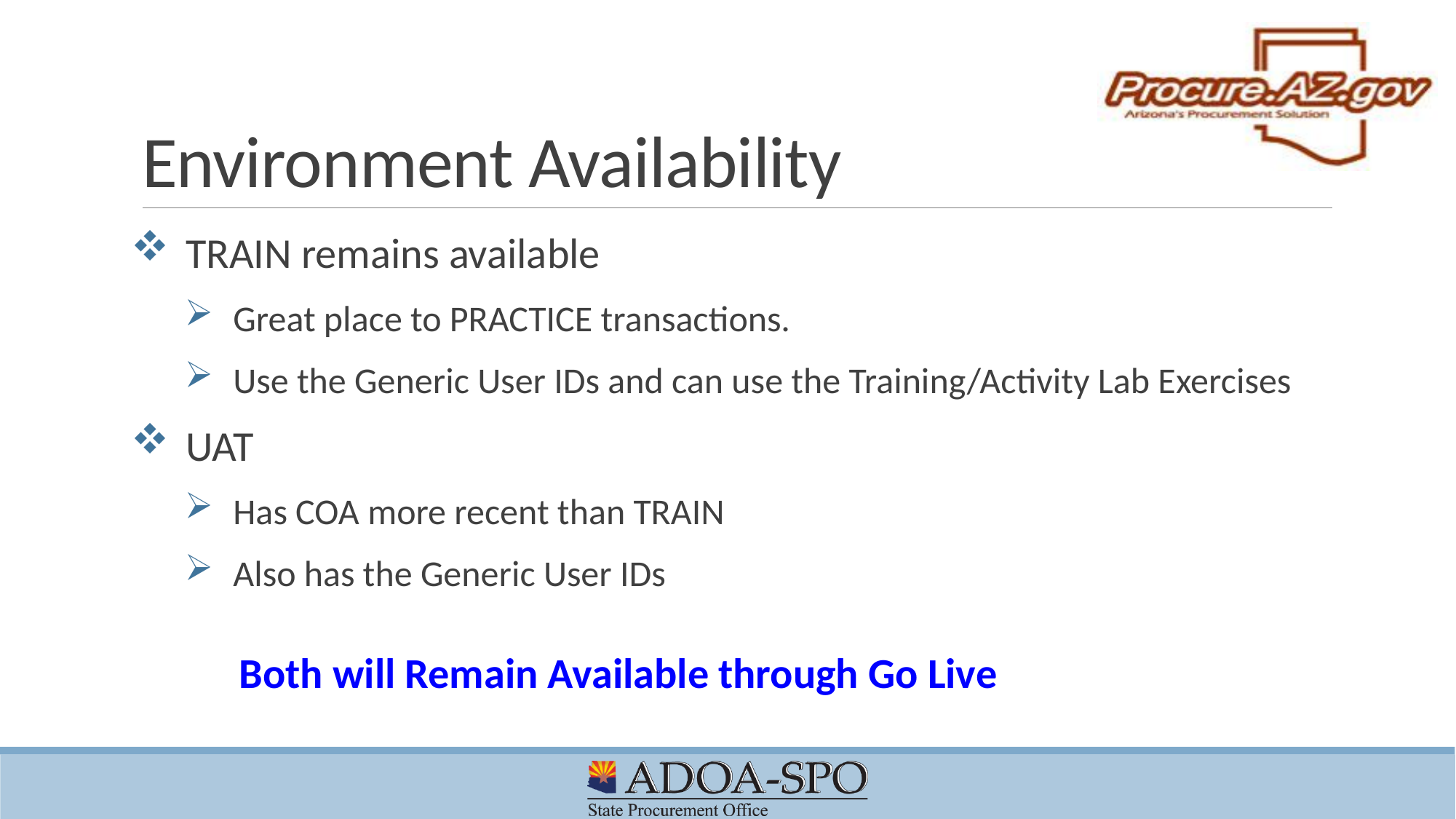

# Environment Availability
TRAIN remains available
Great place to PRACTICE transactions.
Use the Generic User IDs and can use the Training/Activity Lab Exercises
UAT
Has COA more recent than TRAIN
Also has the Generic User IDs
Both will Remain Available through Go Live